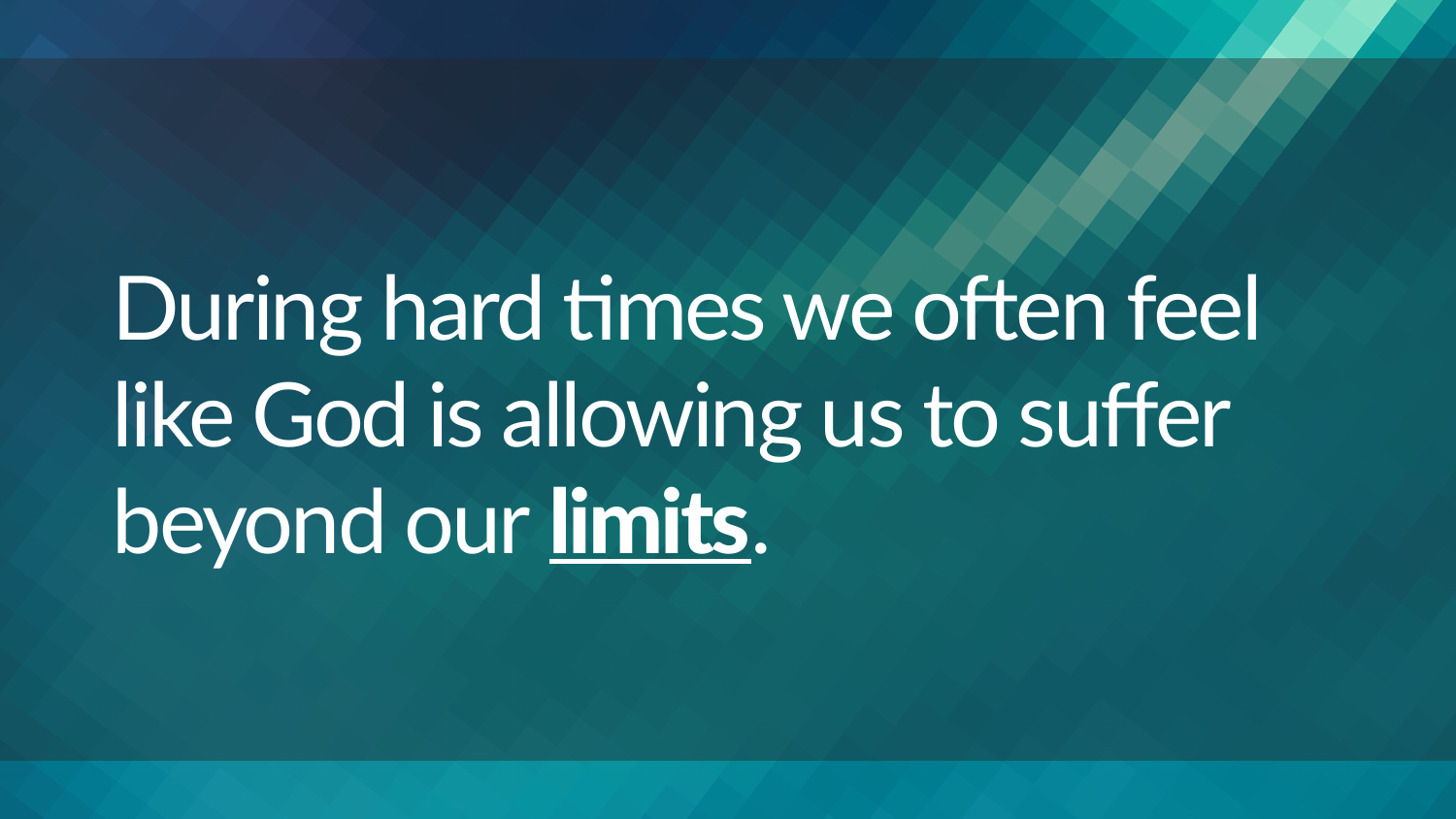

# During hard times we often feel like God is allowing us to suffer beyond our limits.